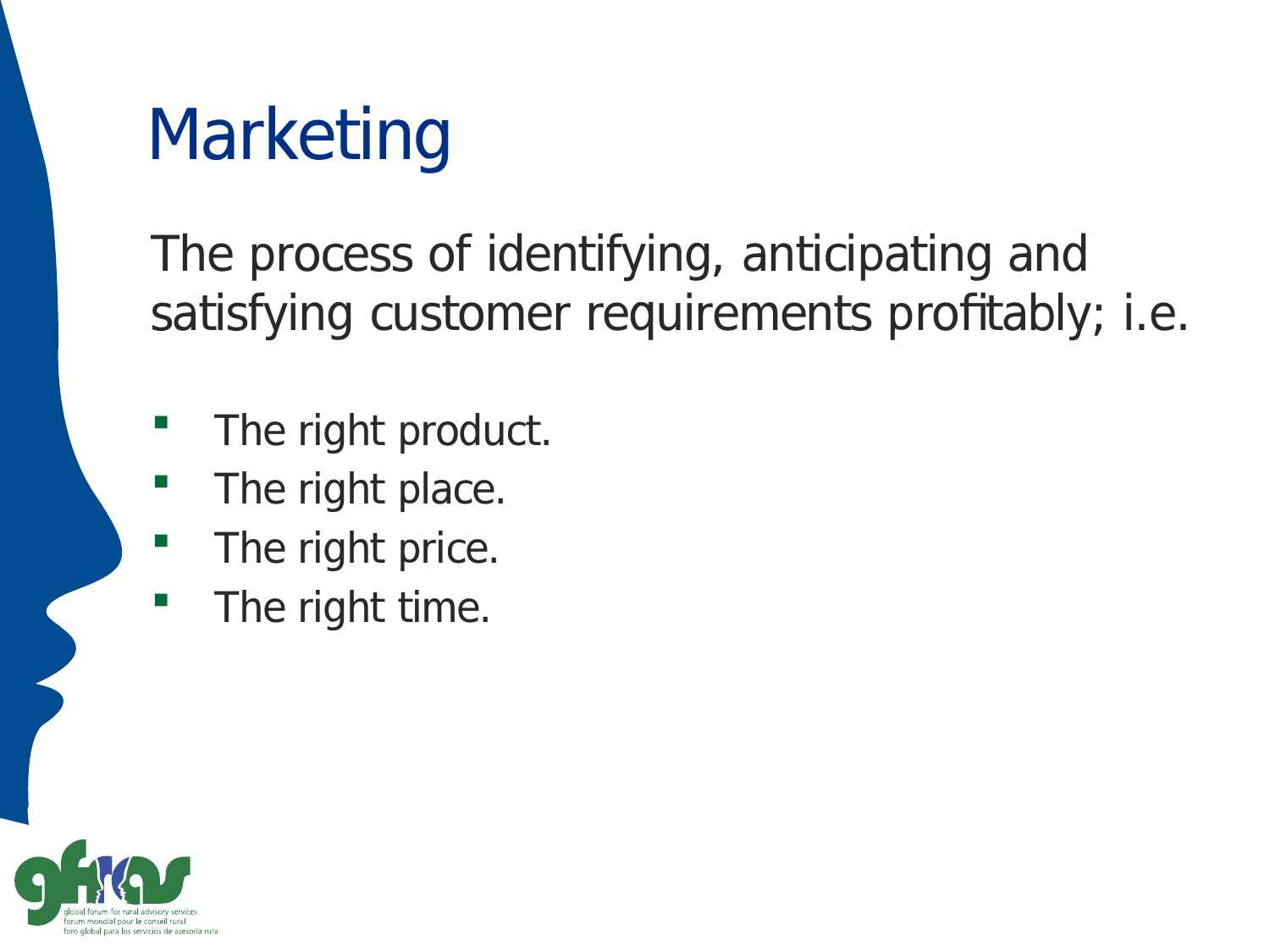

# Marketing

The process of identifying, anticipating and satisfying customer requirements profitably; i.e.

The right product.
The right place.
The right price.
The right time.